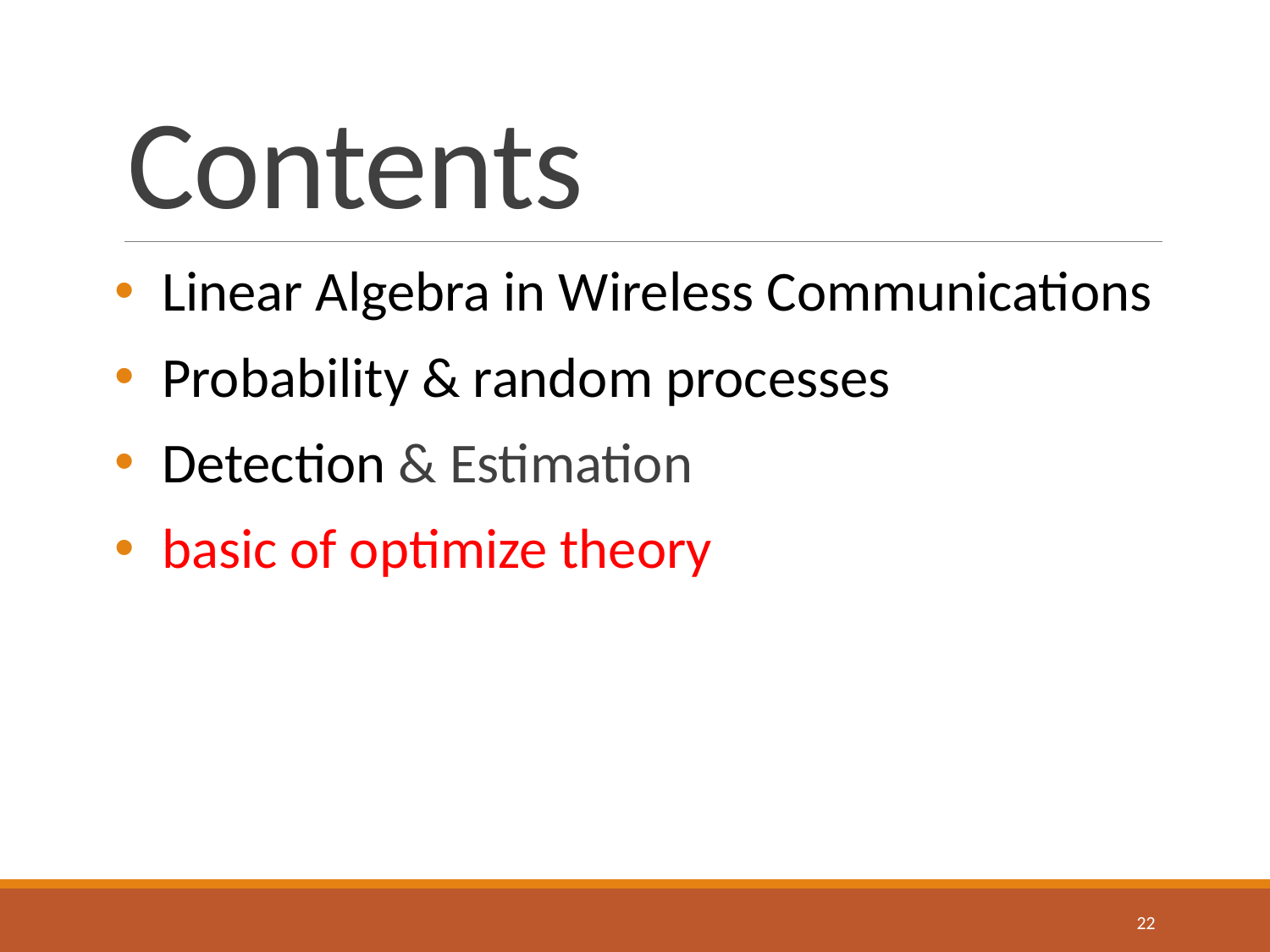

# Contents
Linear Algebra in Wireless Communications
Probability & random processes
Detection & Estimation
basic of optimize theory
22